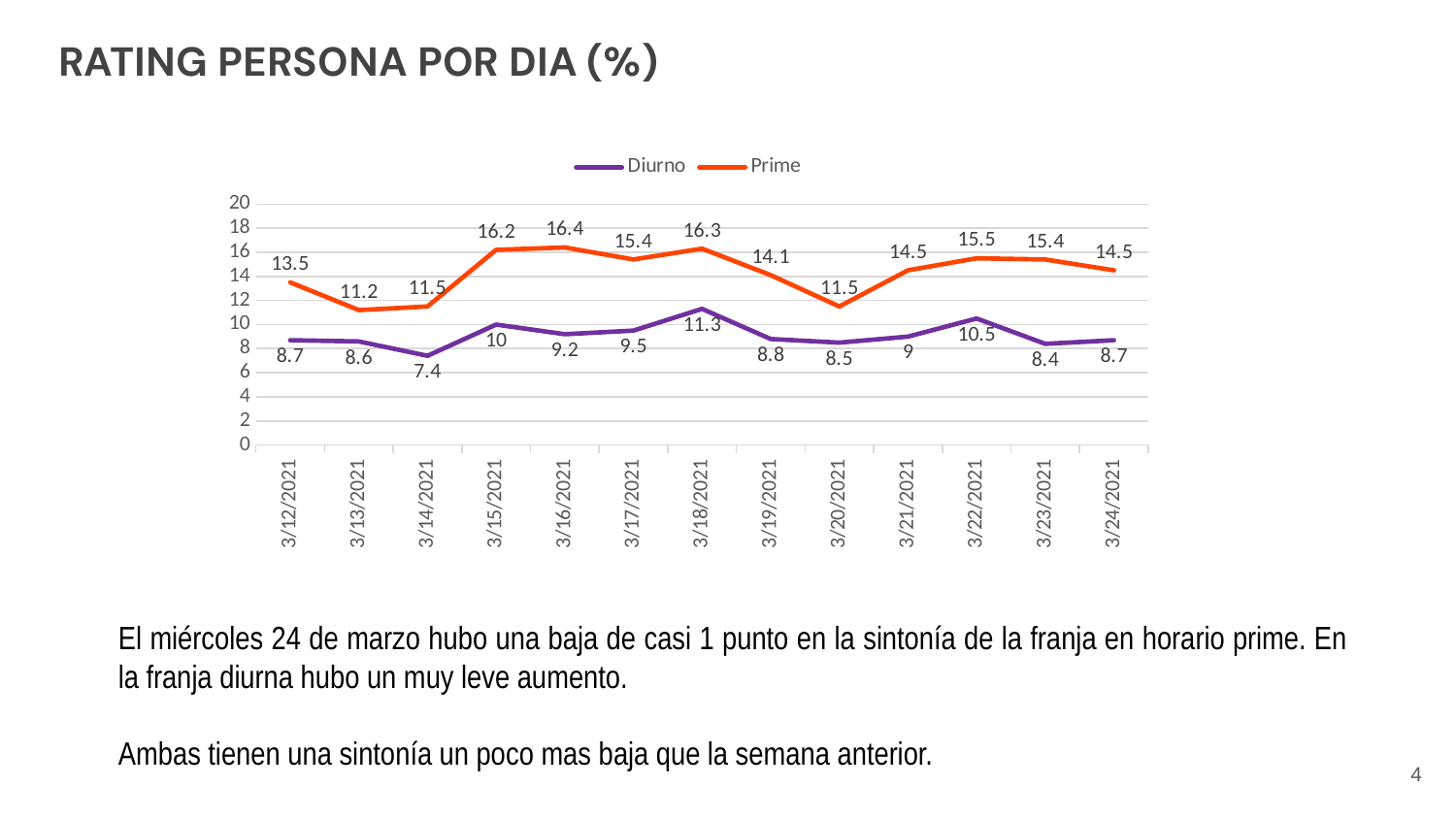

RATING PERSONA POR DIA (%)

### Chart

| Category | Diurno | Prime |
|---|---|---|
| 44267 | 8.7 | 13.5 |
| 44268 | 8.6 | 11.2 |
| 44269 | 7.4 | 11.5 |
| 44270 | 10.0 | 16.2 |
| 44271 | 9.2 | 16.4 |
| 44272 | 9.5 | 15.4 |
| 44273 | 11.3 | 16.3 |
| 44274 | 8.8 | 14.1 |
| 44275 | 8.5 | 11.5 |
| 44276 | 9.0 | 14.5 |
| 44277 | 10.5 | 15.5 |
| 44278 | 8.4 | 15.4 |
| 44279 | 8.7 | 14.5 |
El miércoles 24 de marzo hubo una baja de casi 1 punto en la sintonía de la franja en horario prime. En la franja diurna hubo un muy leve aumento.

Ambas tienen una sintonía un poco mas baja que la semana anterior.
4